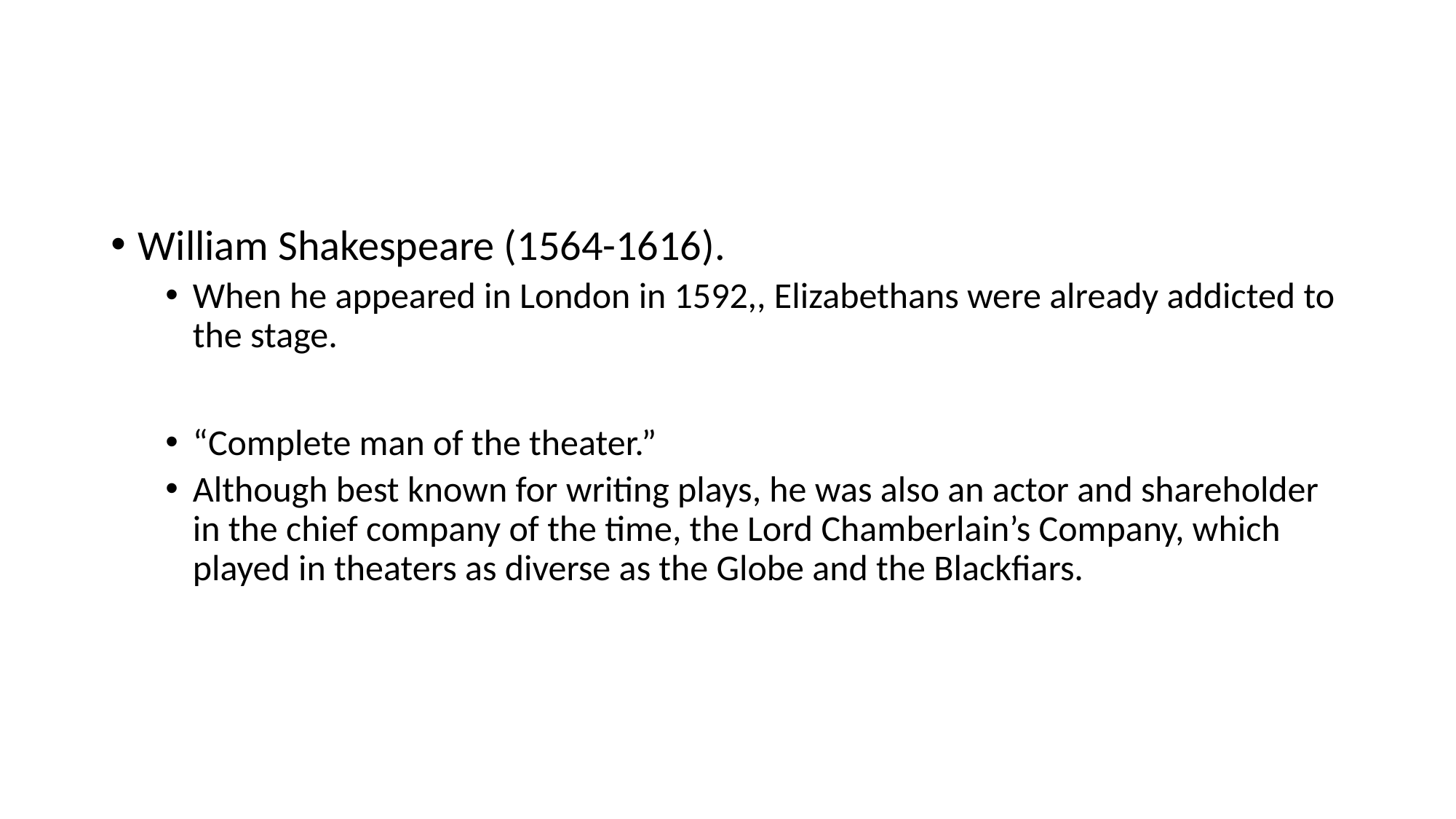

#
William Shakespeare (1564-1616).
When he appeared in London in 1592,, Elizabethans were already addicted to the stage.

“Complete man of the theater.”
Although best known for writing plays, he was also an actor and shareholder in the chief company of the time, the Lord Chamberlain’s Company, which played in theaters as diverse as the Globe and the Blackfiars.